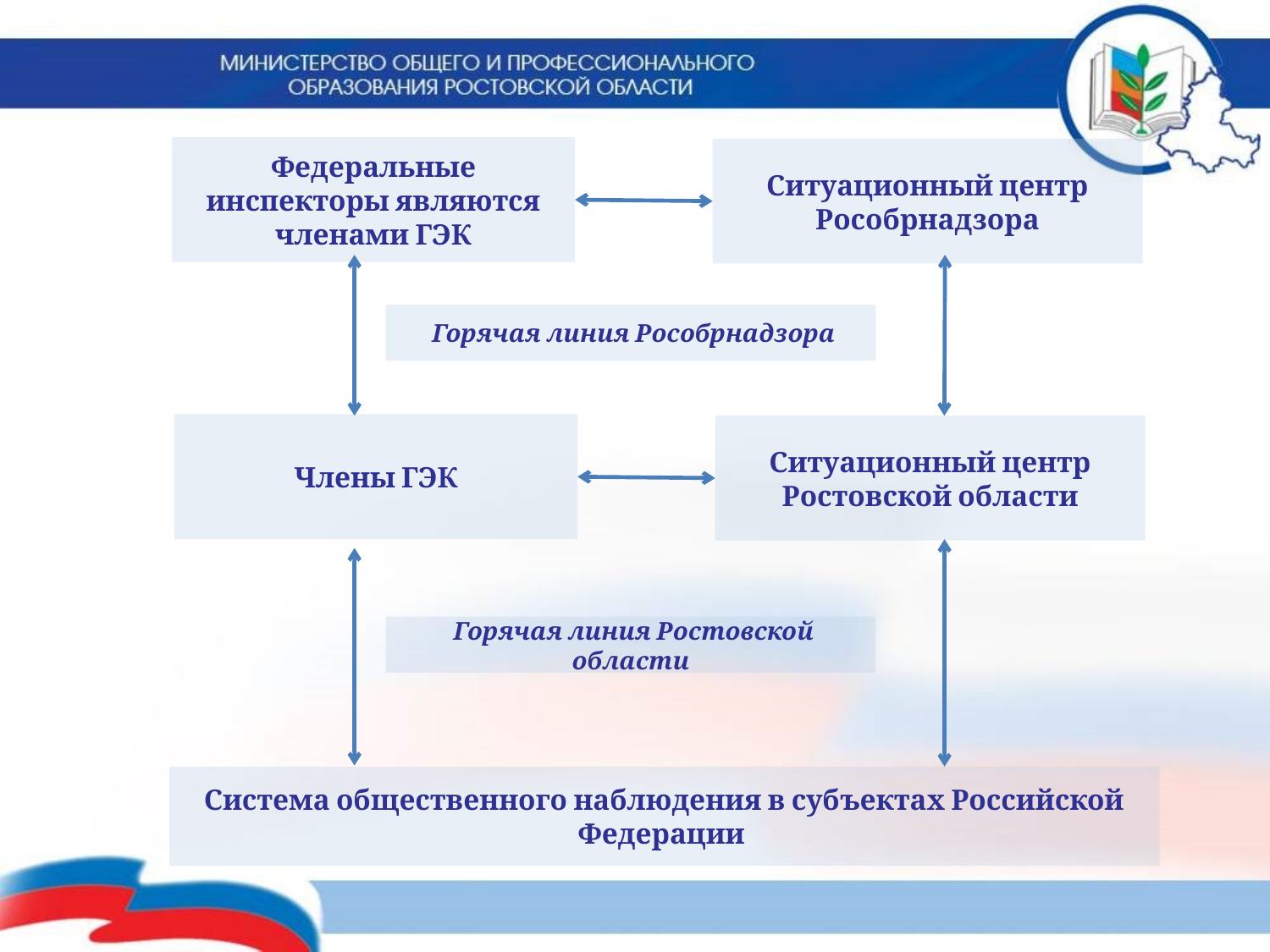

Федеральные инспекторы являются членами ГЭК
Ситуационный центр Рособрнадзора
 Горячая линия Рособрнадзора
Члены ГЭК
Ситуационный центр Ростовской области
 Горячая линия Ростовской области
Система общественного наблюдения в субъектах Российской Федерации